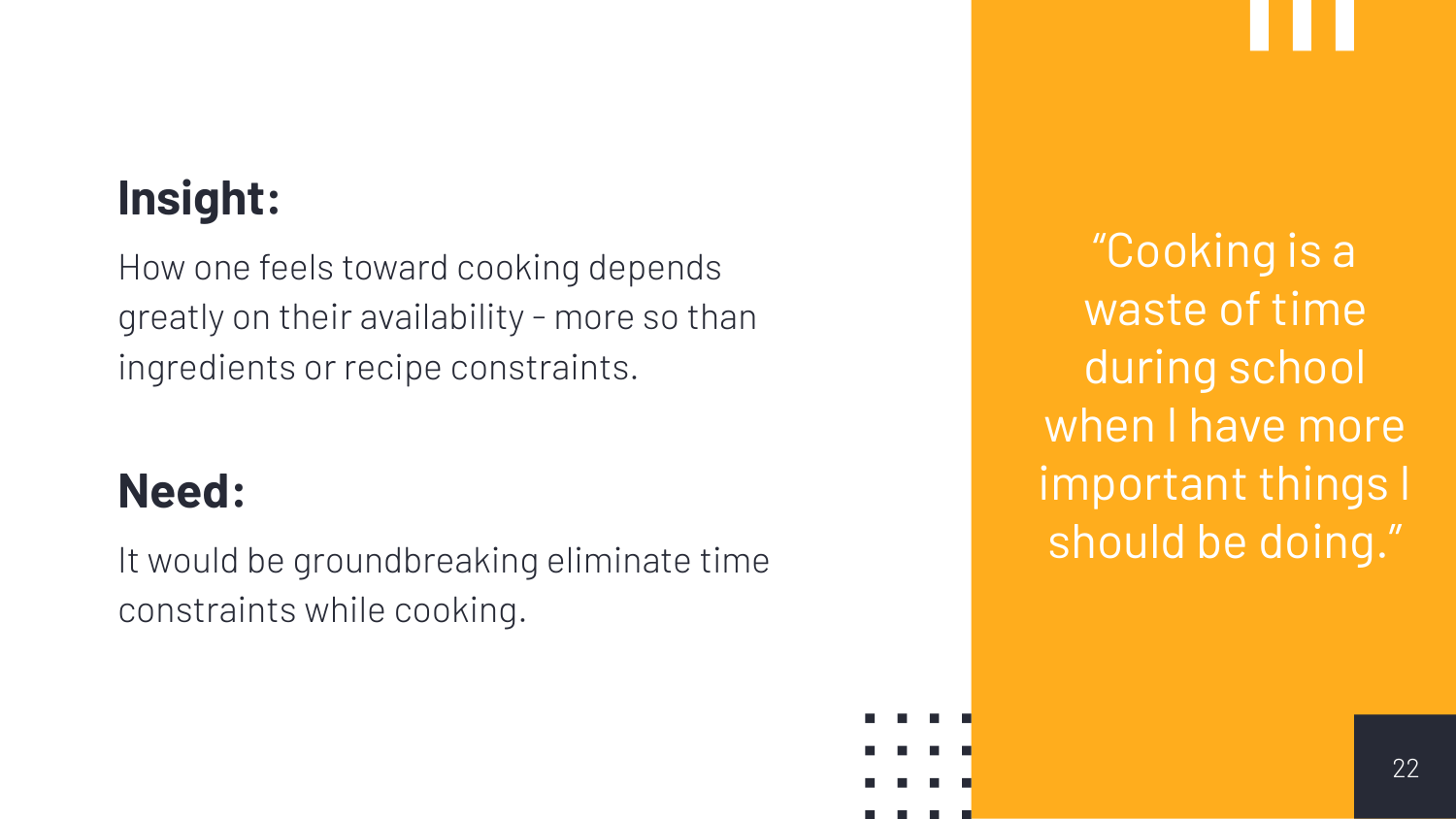

#
Insight:
How one feels toward cooking depends greatly on their availability - more so than ingredients or recipe constraints.

Need:
It would be groundbreaking eliminate time constraints while cooking.
“Cooking is a waste of time during school when I have more important things I should be doing.”
22